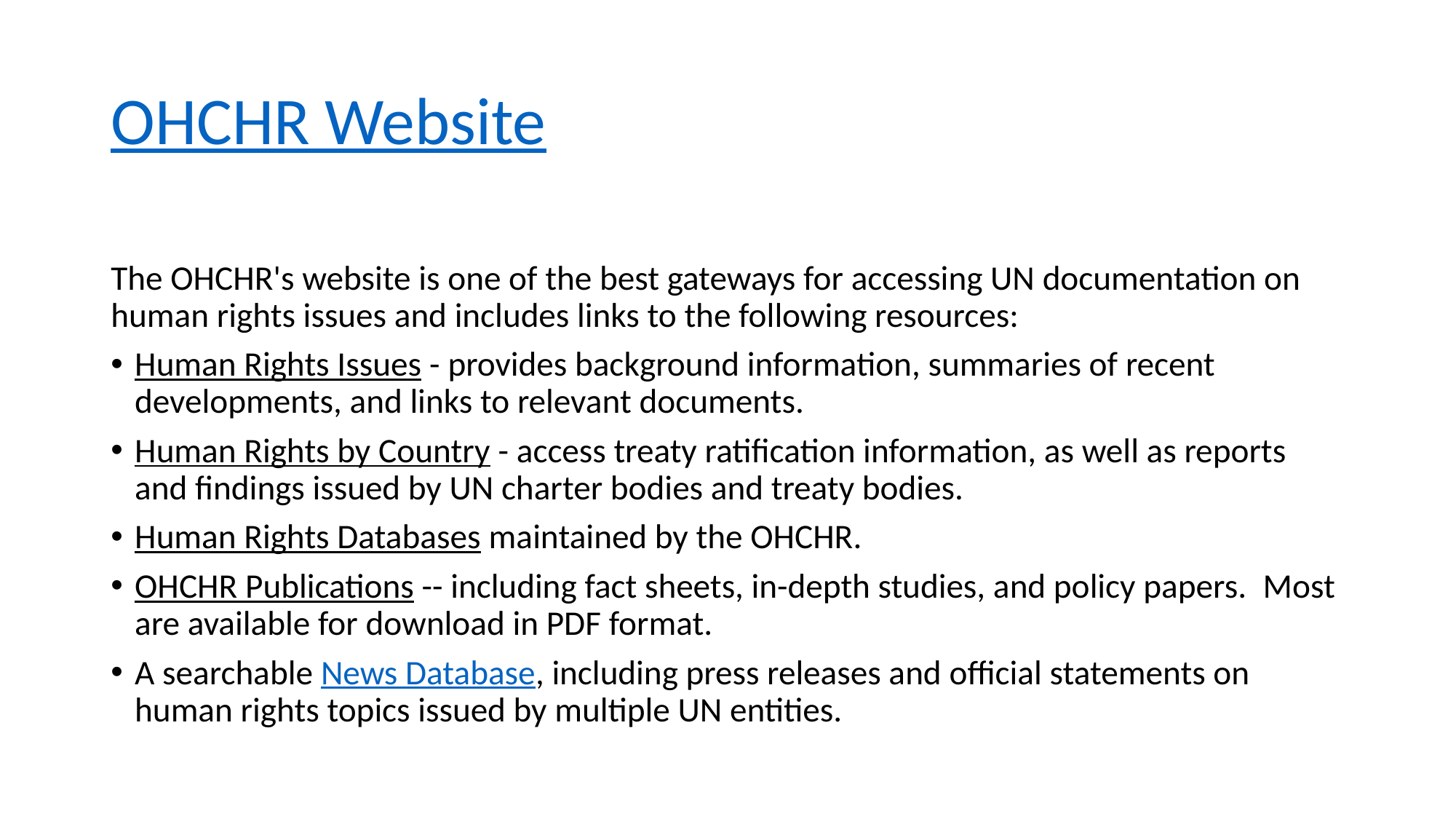

# OHCHR Website
The OHCHR's website is one of the best gateways for accessing UN documentation on human rights issues and includes links to the following resources:
Human Rights Issues - provides background information, summaries of recent developments, and links to relevant documents.
Human Rights by Country - access treaty ratification information, as well as reports and findings issued by UN charter bodies and treaty bodies.
Human Rights Databases maintained by the OHCHR.
OHCHR Publications -- including fact sheets, in-depth studies, and policy papers.  Most are available for download in PDF format.
A searchable News Database, including press releases and official statements on human rights topics issued by multiple UN entities.